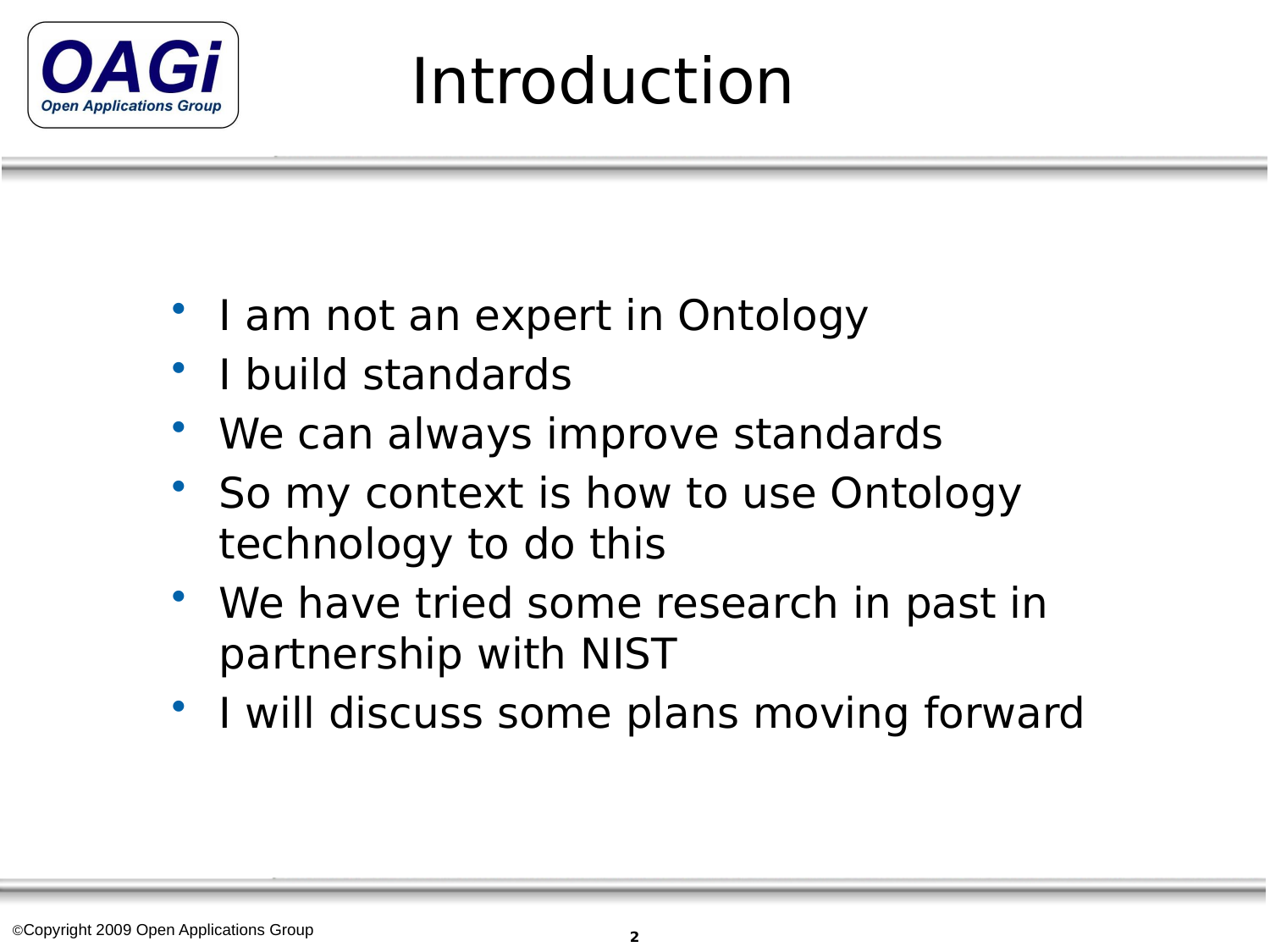

# Introduction
I am not an expert in Ontology
I build standards
We can always improve standards
So my context is how to use Ontology technology to do this
We have tried some research in past in partnership with NIST
I will discuss some plans moving forward